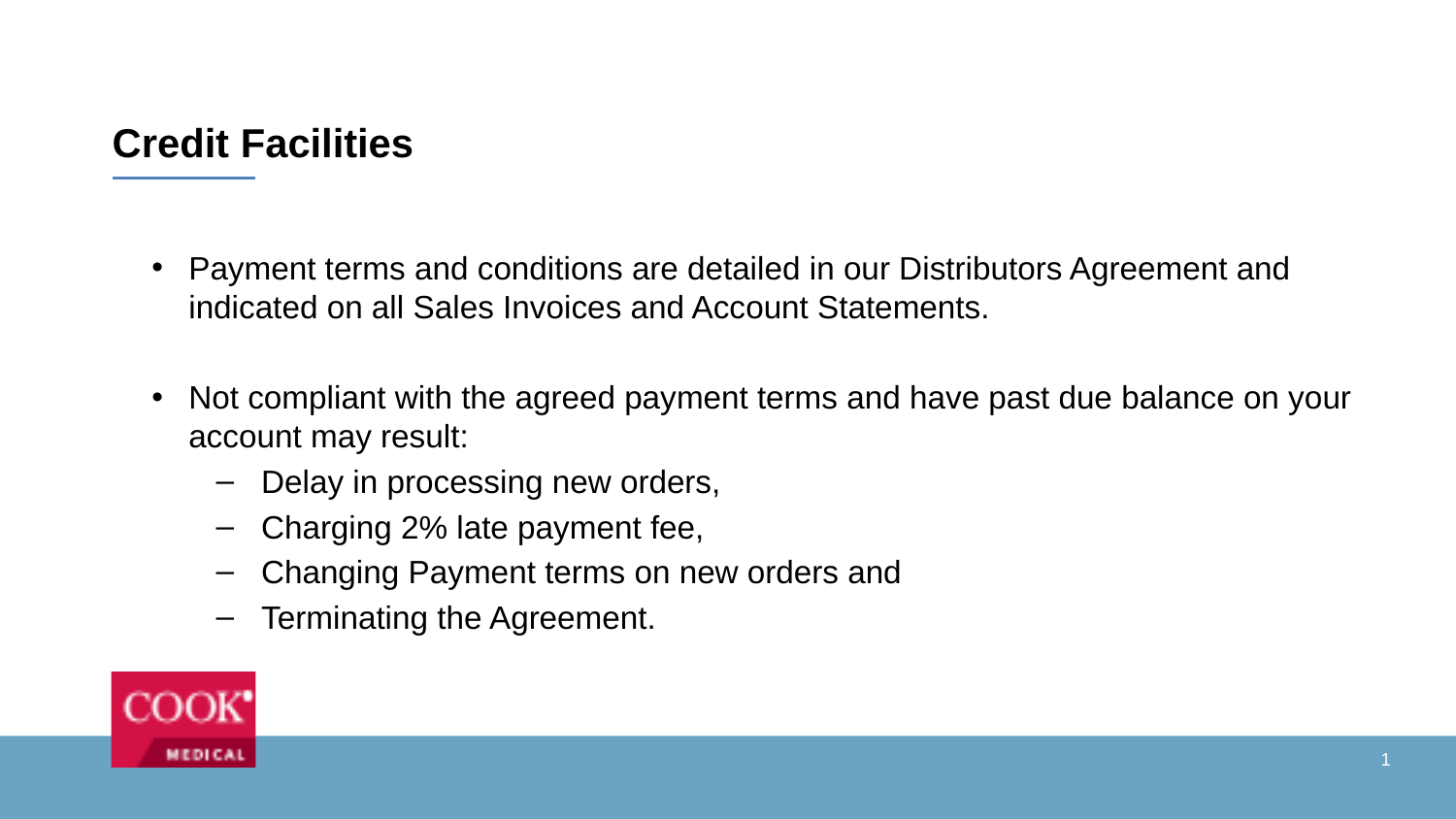

Credit Facilities

Payment terms and conditions are detailed in our Distributors Agreement and indicated on all Sales Invoices and Account Statements.

Not compliant with the agreed payment terms and have past due balance on your account may result:
Delay in processing new orders,
Charging 2% late payment fee,
Changing Payment terms on new orders and
Terminating the Agreement.